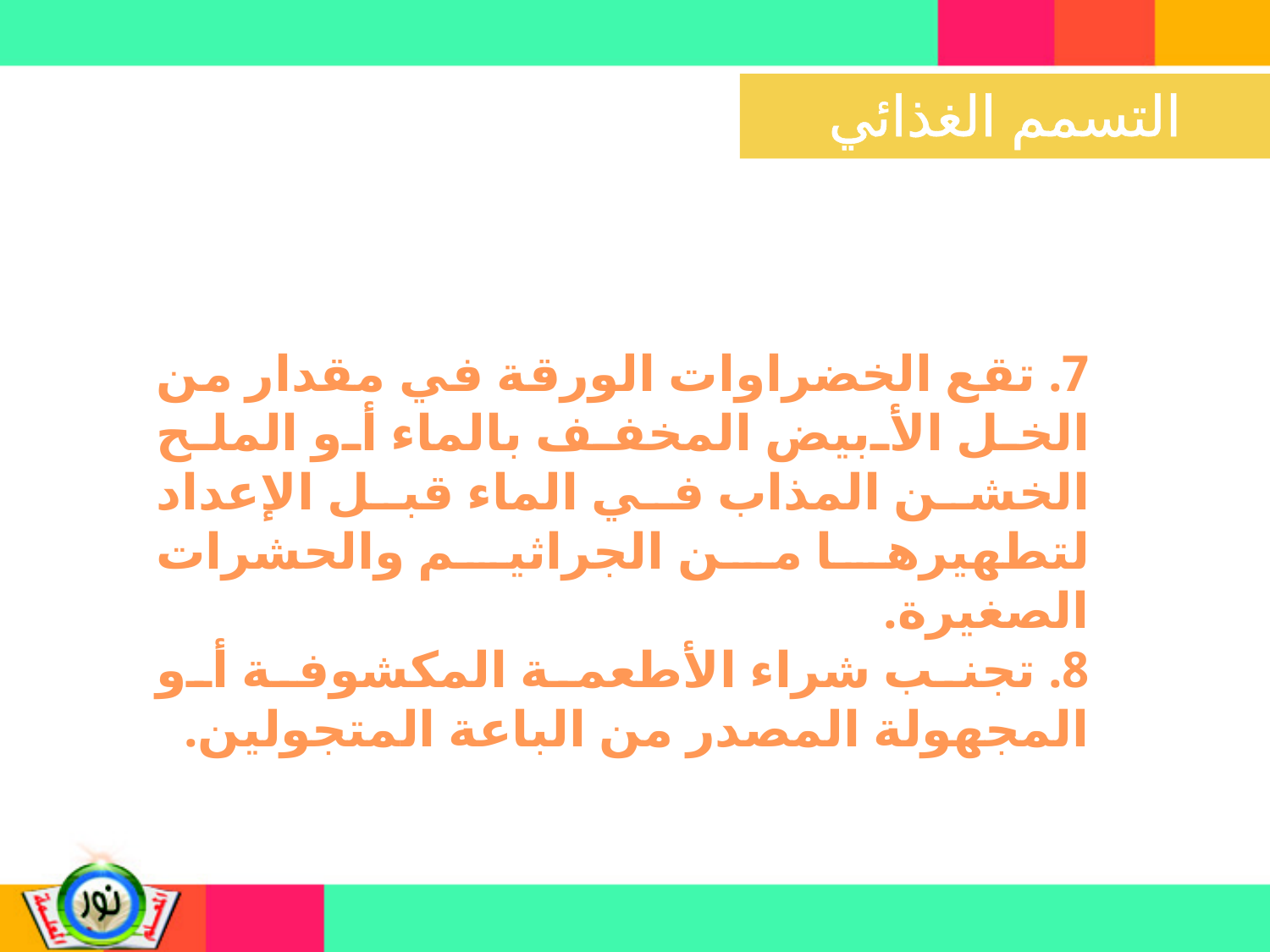

7. تقع الخضراوات الورقة في مقدار من الخل الأبيض المخفف بالماء أو الملح الخشن المذاب في الماء قبل الإعداد لتطهيرها من الجراثيم والحشرات الصغيرة.
8. تجنب شراء الأطعمة المكشوفة أو المجهولة المصدر من الباعة المتجولين.